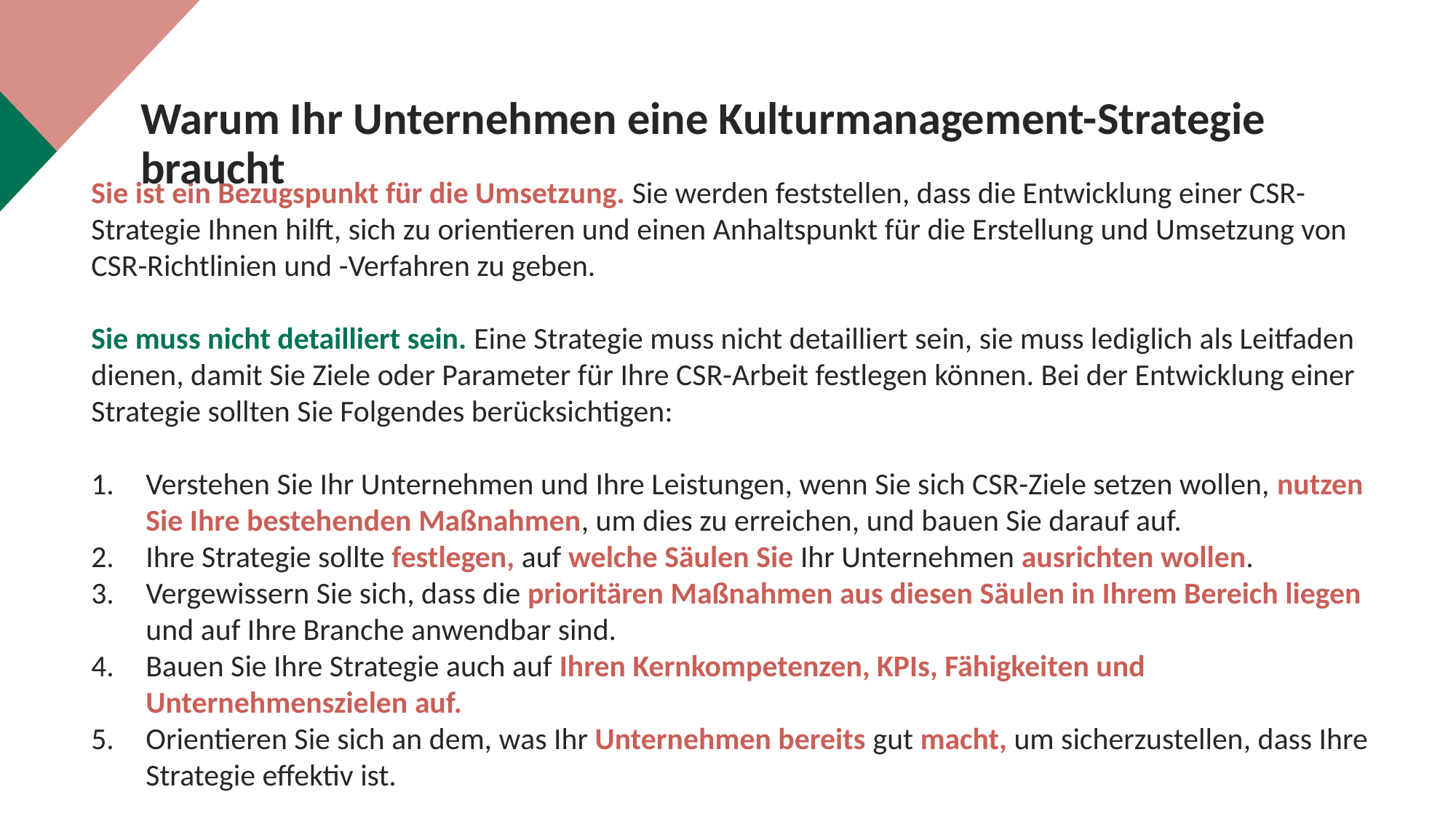

Warum Ihr Unternehmen eine Kulturmanagement-Strategie braucht
Sie ist ein Bezugspunkt für die Umsetzung. Sie werden feststellen, dass die Entwicklung einer CSR-Strategie Ihnen hilft, sich zu orientieren und einen Anhaltspunkt für die Erstellung und Umsetzung von CSR-Richtlinien und -Verfahren zu geben.

Sie muss nicht detailliert sein. Eine Strategie muss nicht detailliert sein, sie muss lediglich als Leitfaden dienen, damit Sie Ziele oder Parameter für Ihre CSR-Arbeit festlegen können. Bei der Entwicklung einer Strategie sollten Sie Folgendes berücksichtigen:

Verstehen Sie Ihr Unternehmen und Ihre Leistungen, wenn Sie sich CSR-Ziele setzen wollen, nutzen Sie Ihre bestehenden Maßnahmen, um dies zu erreichen, und bauen Sie darauf auf.
Ihre Strategie sollte festlegen, auf welche Säulen Sie Ihr Unternehmen ausrichten wollen.
Vergewissern Sie sich, dass die prioritären Maßnahmen aus diesen Säulen in Ihrem Bereich liegen und auf Ihre Branche anwendbar sind.
Bauen Sie Ihre Strategie auch auf Ihren Kernkompetenzen, KPIs, Fähigkeiten und Unternehmenszielen auf.
Orientieren Sie sich an dem, was Ihr Unternehmen bereits gut macht, um sicherzustellen, dass Ihre Strategie effektiv ist.